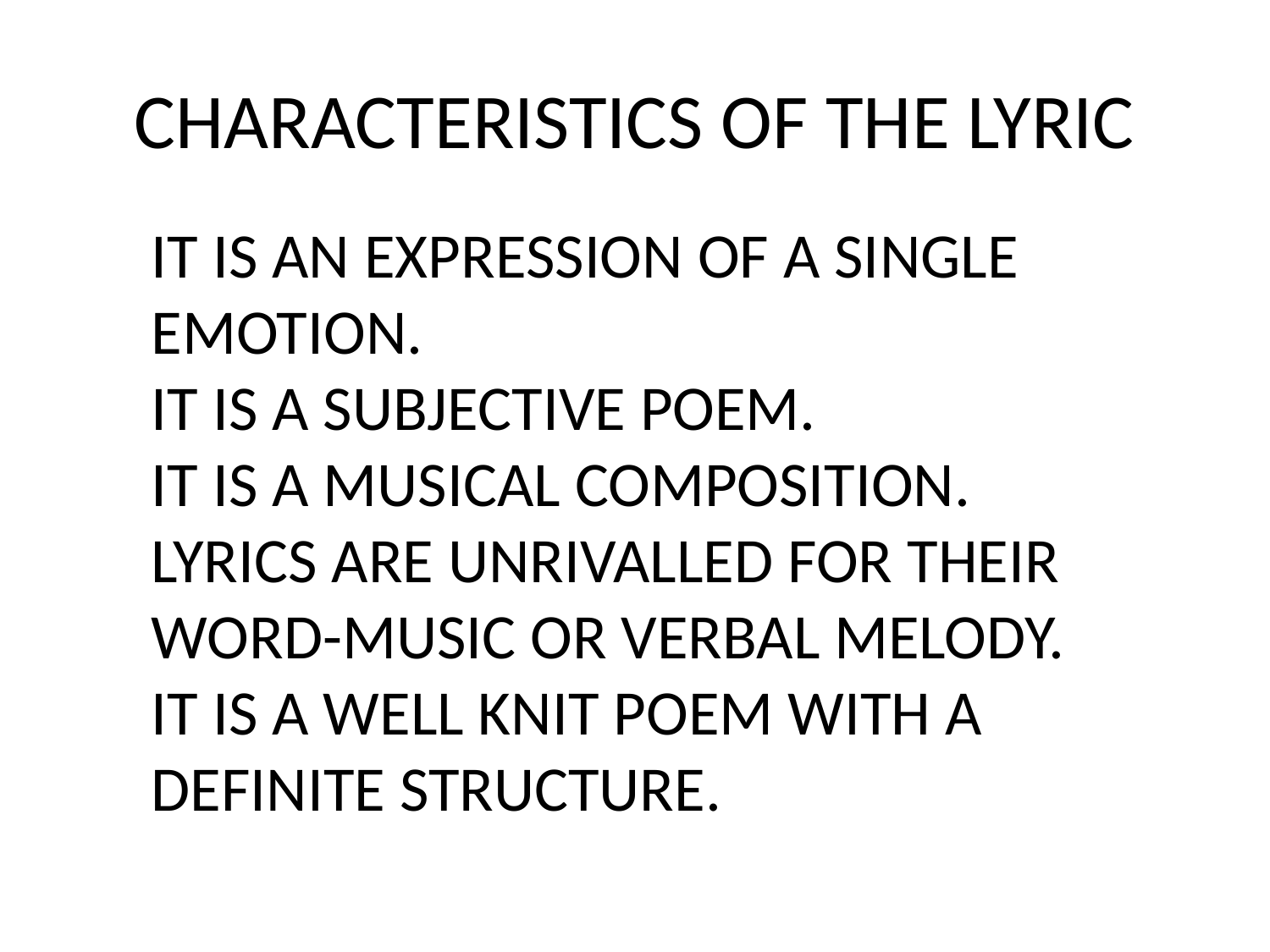

# CHARACTERISTICS OF THE LYRIC
IT IS AN EXPRESSION OF A SINGLE EMOTION.
IT IS A SUBJECTIVE POEM.
IT IS A MUSICAL COMPOSITION.
LYRICS ARE UNRIVALLED FOR THEIR WORD-MUSIC OR VERBAL MELODY.
IT IS A WELL KNIT POEM WITH A DEFINITE STRUCTURE.